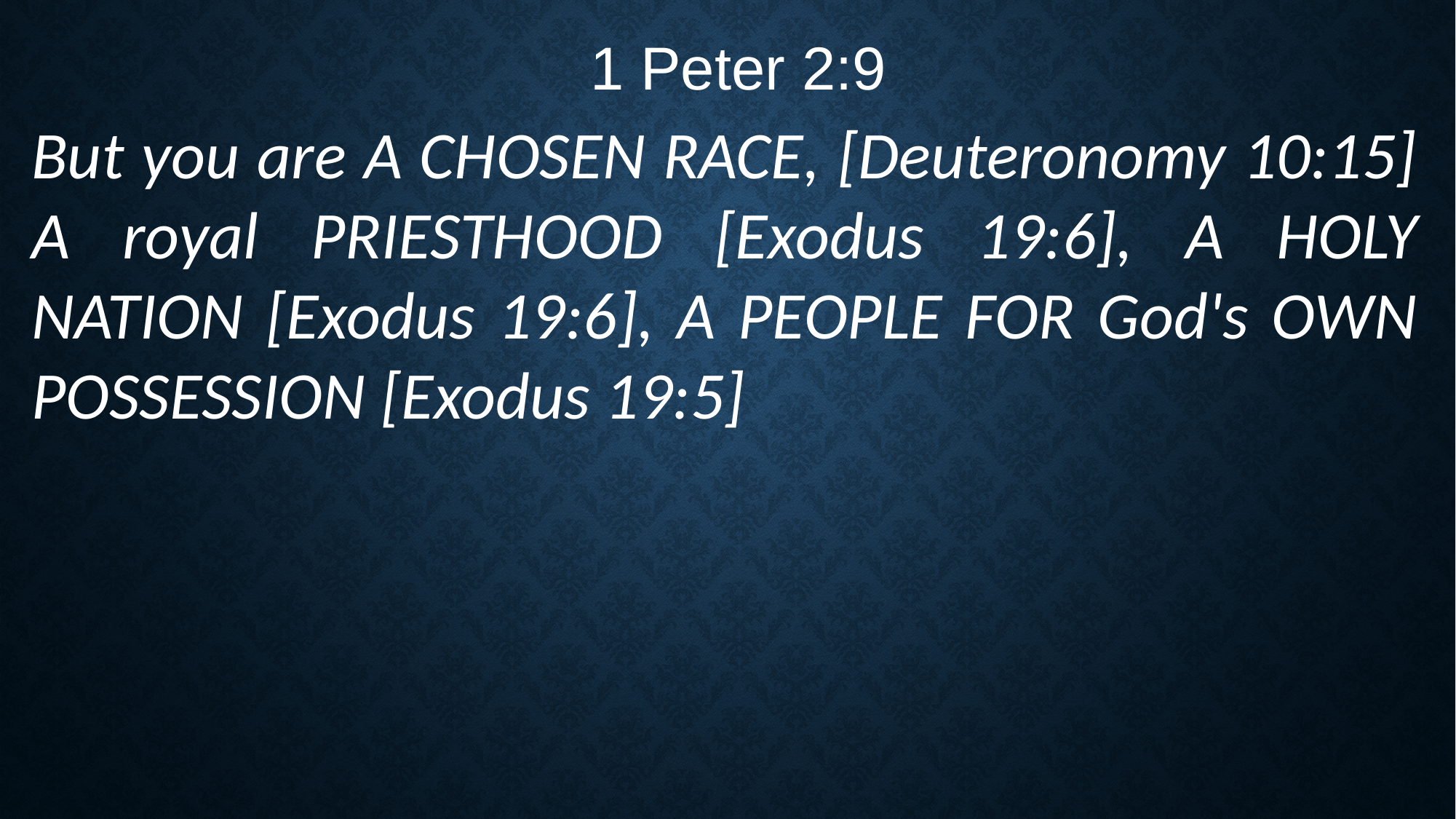

1 Peter 2:9
But you are A CHOSEN RACE, [Deuteronomy 10:15] A royal PRIESTHOOD [Exodus 19:6], A HOLY NATION [Exodus 19:6], A PEOPLE FOR God's OWN POSSESSION [Exodus 19:5]